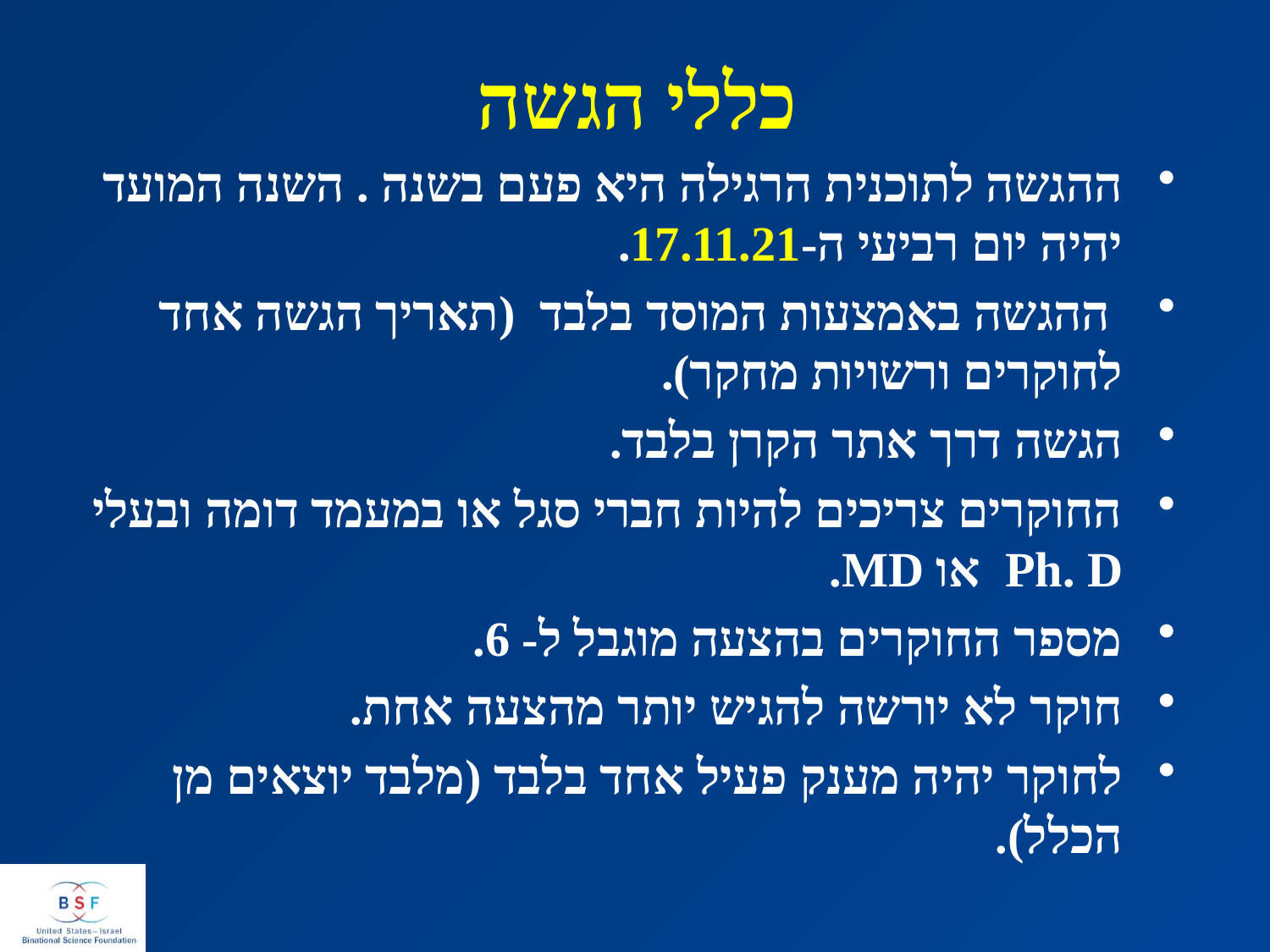

# כללי הגשה
ההגשה לתוכנית הרגילה היא פעם בשנה . השנה המועד יהיה יום רביעי ה-17.11.21.
 ההגשה באמצעות המוסד בלבד  (תאריך הגשה אחד לחוקרים ורשויות מחקר).
הגשה דרך אתר הקרן בלבד.
החוקרים צריכים להיות חברי סגל או במעמד דומה ובעלי Ph. D  או MD.
מספר החוקרים בהצעה מוגבל ל- 6.
חוקר לא יורשה להגיש יותר מהצעה אחת.
לחוקר יהיה מענק פעיל אחד בלבד (מלבד יוצאים מן הכלל).